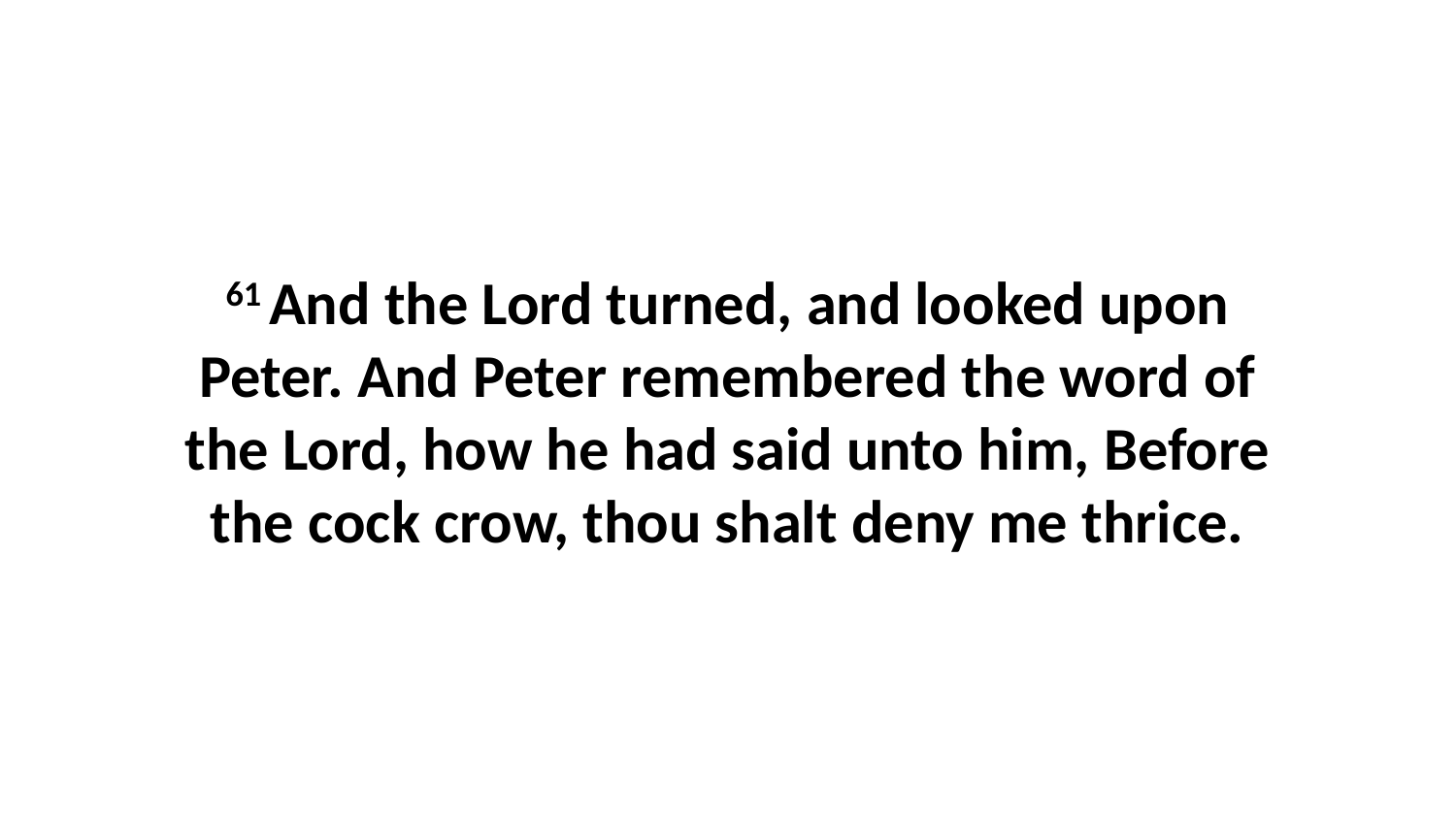

61 And the Lord turned, and looked upon Peter. And Peter remembered the word of the Lord, how he had said unto him, Before the cock crow, thou shalt deny me thrice.